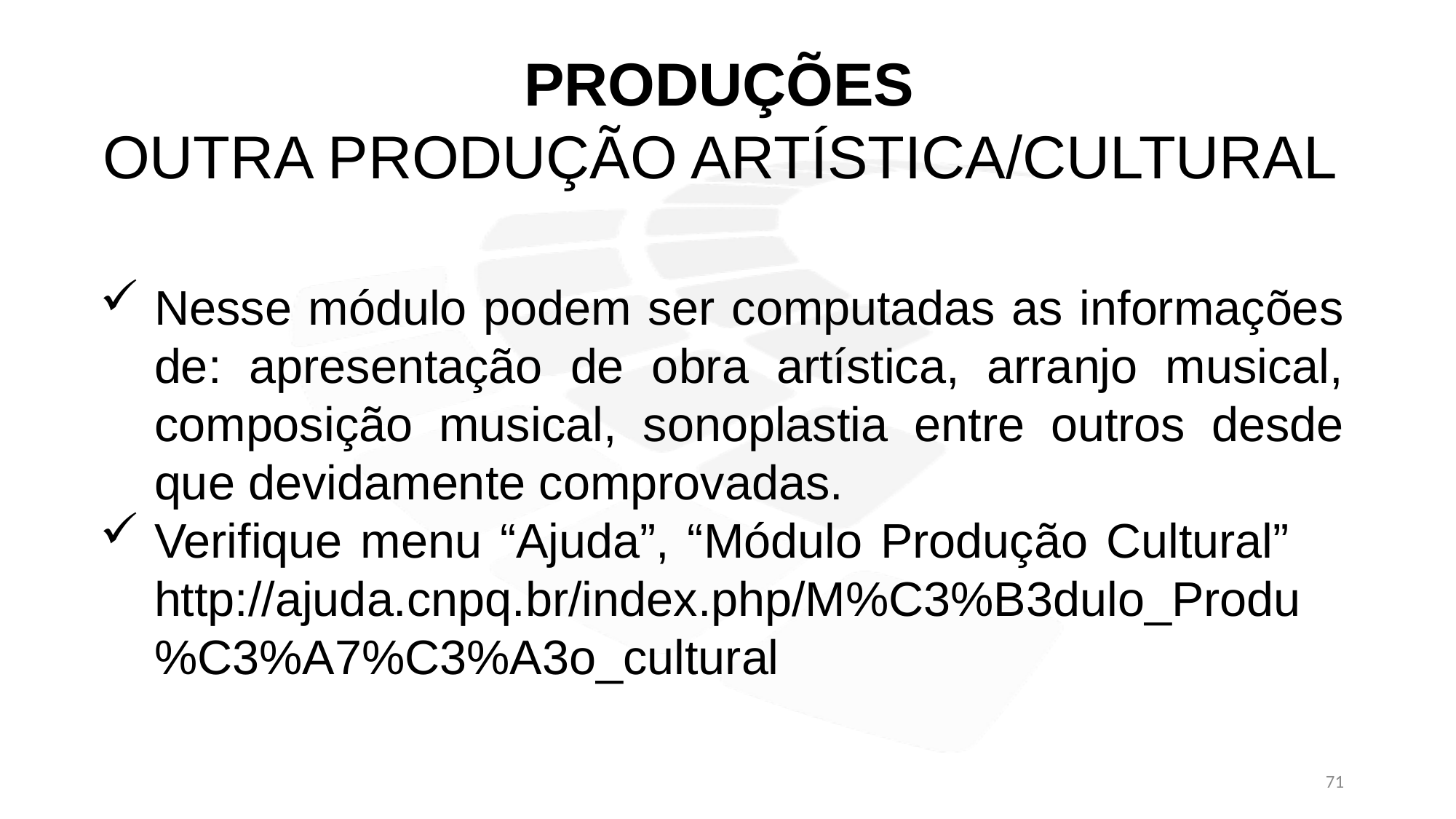

PRODUÇÕES
OUTRA PRODUÇÃO ARTÍSTICA/CULTURAL
Nesse módulo podem ser computadas as informações de: apresentação de obra artística, arranjo musical, composição musical, sonoplastia entre outros desde que devidamente comprovadas.
Verifique menu “Ajuda”, “Módulo Produção Cultural”    http://ajuda.cnpq.br/index.php/M%C3%B3dulo_Produ%C3%A7%C3%A3o_cultural

71